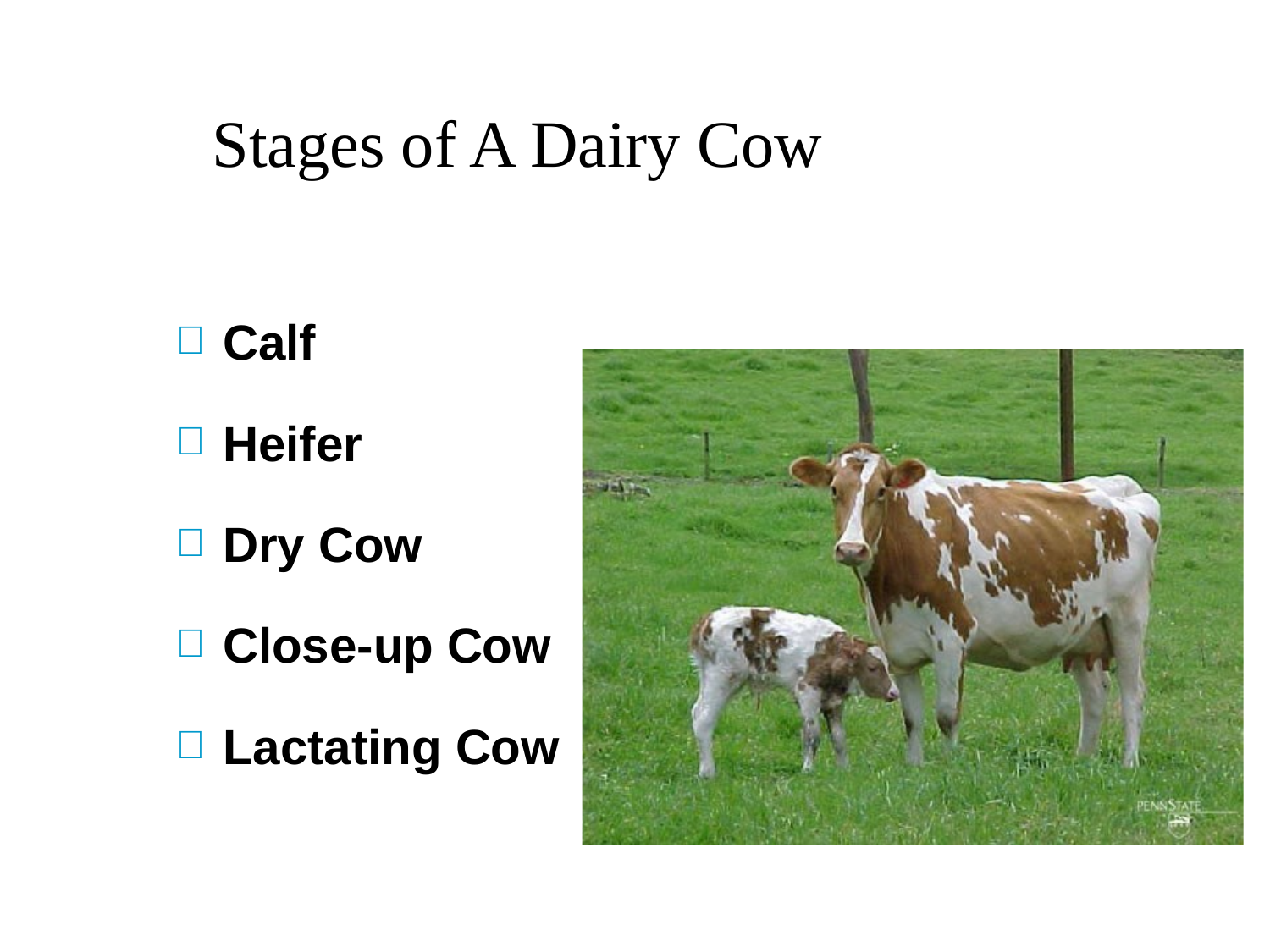

# Stages of A Dairy Cow
Calf
Heifer
Dry Cow
Close-up Cow
Lactating Cow